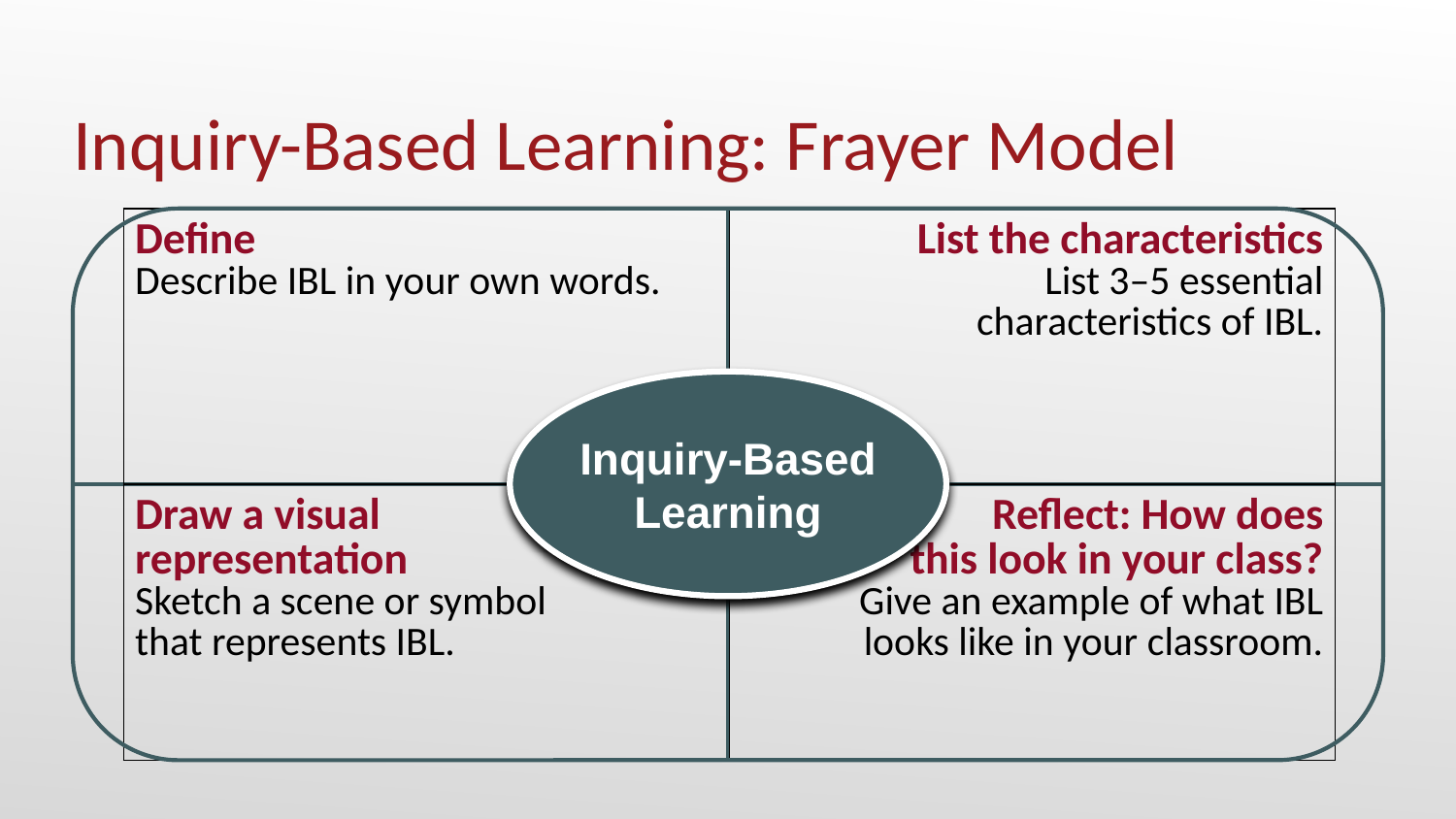

# Inquiry-Based Learning: Frayer Model

| Define Describe IBL in your own words. | List the characteristics List 3–5 essential characteristics of IBL. |
| --- | --- |
| Draw a visual representation Sketch a scene or symbol that represents IBL. | Reflect: How does this look in your class? Give an example of what IBL looks like in your classroom. |
Inquiry-Based
Learning